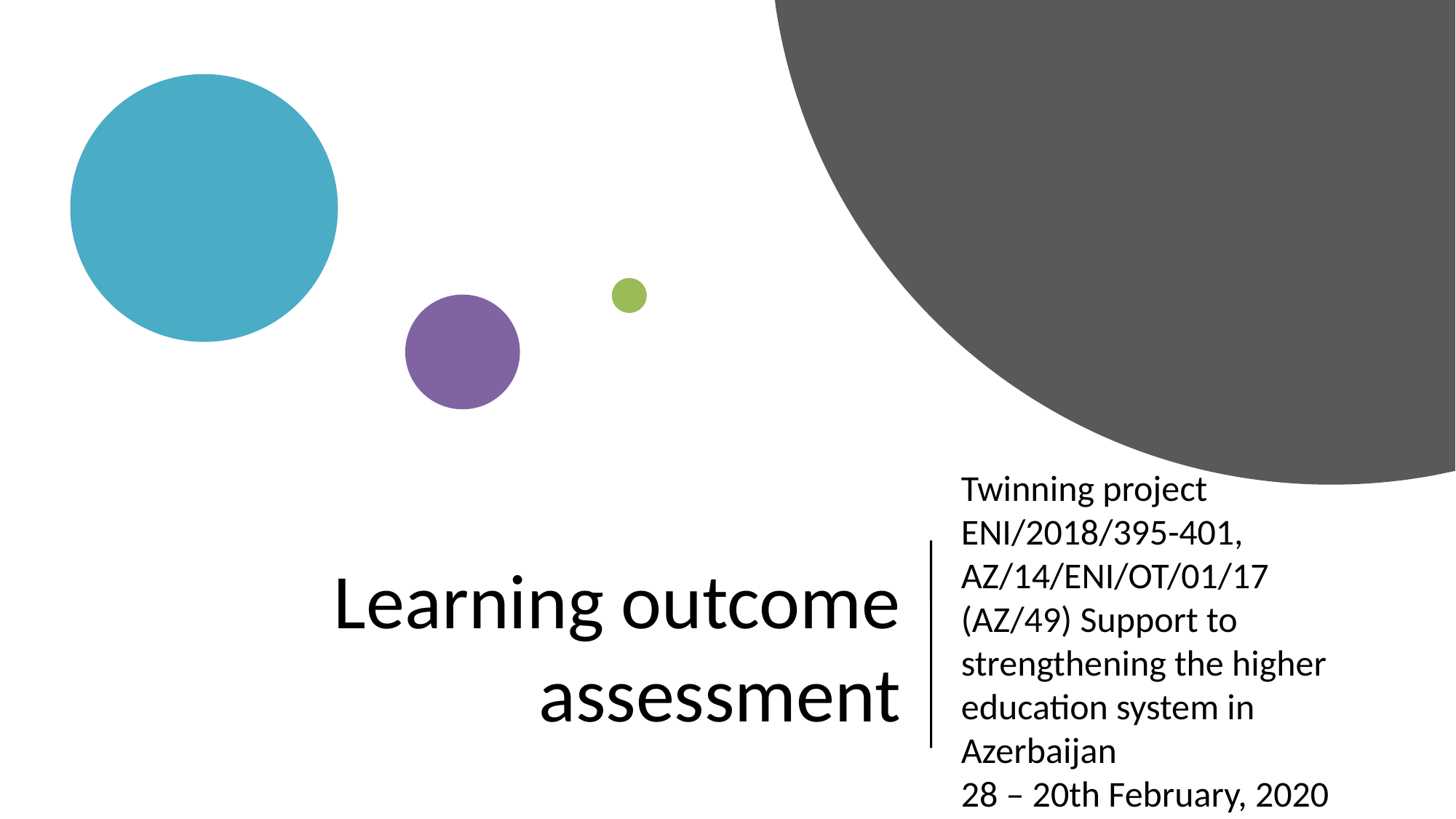

Twinning project ENI/2018/395-401, AZ/14/ENI/OT/01/17 (AZ/49) Support to strengthening the higher education system in Azerbaijan
28 – 20th February, 2020
Learning outcome assessment